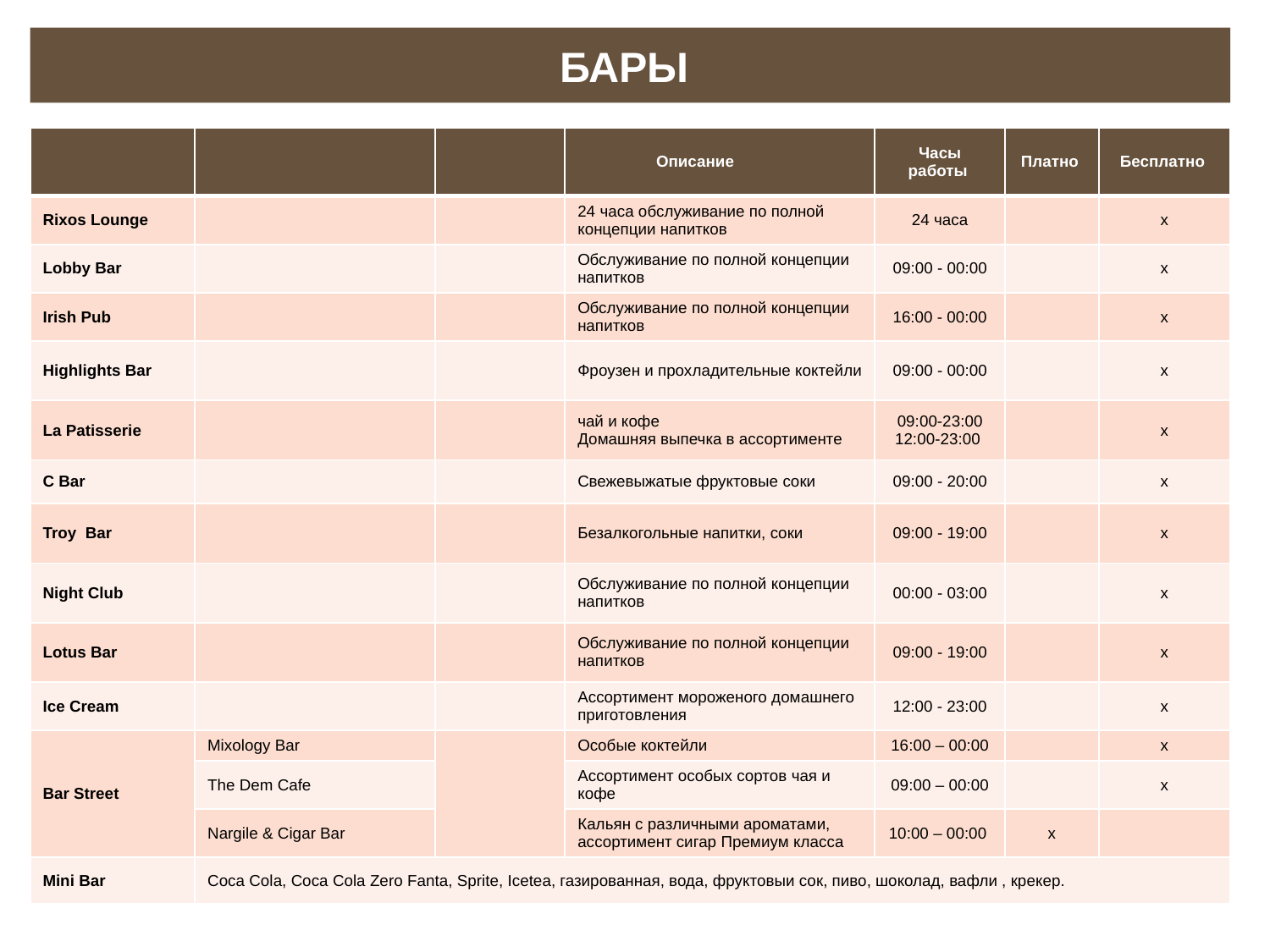

# БАРЫ
|  |  |  | Описание | Часы работы | Платно | Бесплатно |
| --- | --- | --- | --- | --- | --- | --- |
| Rixos Lounge |  |  | 24 часа обслуживание по полной концепции напитков | 24 часа |  | x |
| Lobby Bar |  |  | Oбслуживание по полной концепции напитков | 09:00 - 00:00 |  | x |
| Irish Pub |  |  | Oбслуживание по полной концепции напитков | 16:00 - 00:00 |  | x |
| Highlights Bar |  |  | Фроузен и прохладительные коктейли | 09:00 - 00:00 |  | x |
| La Patisserie |  |  | чай и кофе Домашняя выпечка в ассортименте | 09:00-23:00 12:00-23:00 |  | x |
| C Bar |  |  | Cвежевыжатые фруктовые соки | 09:00 - 20:00 |  | x |
| Troy Bar |  |  | Безалкогольные напитки, соки | 09:00 - 19:00 |  | x |
| Night Club |  |  | Oбслуживание по полной концепции напитков | 00:00 - 03:00 |  | x |
| Lotus Bar |  |  | Oбслуживание по полной концепции напитков | 09:00 - 19:00 |  | x |
| Ice Cream |  |  | Ассортимент мороженого домашнего приготовления | 12:00 - 23:00 |  | x |
| Bar Street | Mixology Bar |  | Особые коктейли | 16:00 – 00:00 |  | x |
|  | The Dem Cafe |  | Ассортимент особых сортов чая и кофе | 09:00 – 00:00 |  | x |
|  | Nargile & Cigar Bar |  | Кальян с различными ароматами, ассортимент сигар Премиум класса | 10:00 – 00:00 | x |  |
| Mini Bar | Coca Cola, Coca Cola Zero Fanta, Sprite, Icetea, газированная, вода, фруктовыи сок, пиво, шоколад, вафли , крекер. |  |  |  |  |  |